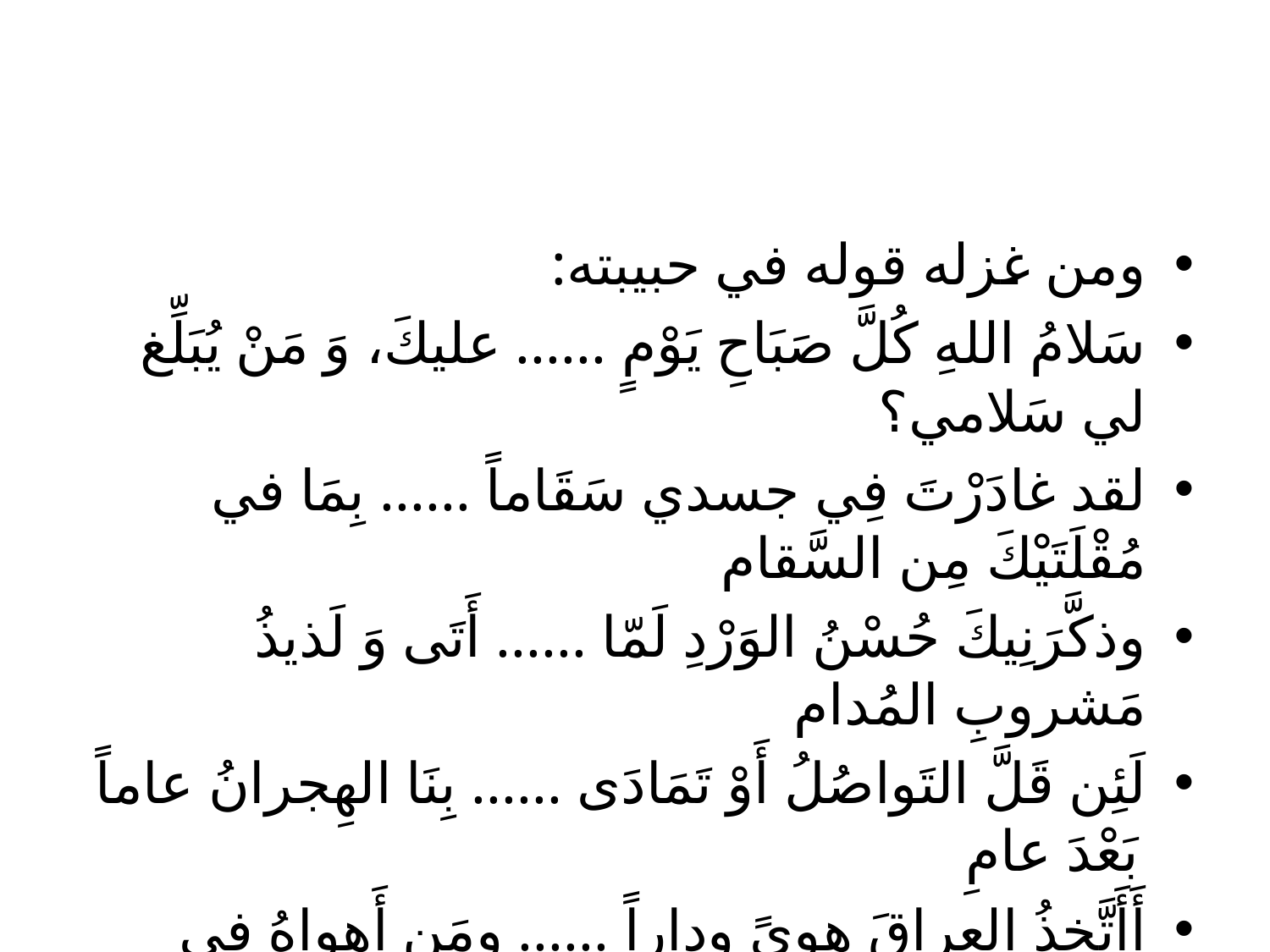

#
ومن غزله قوله في حبيبته:
سَلامُ اللهِ كُلَّ صَبَاحِ يَوْمٍ ...... علیكَ، وَ مَنْ يُبَلِّغ لي سَلامي؟
لقد غادَرْتَ فِي جسدي سَقَاماً ...... بِمَا في مُقْلَتَيْكَ مِن السَّقام
وذكَّرَنِيكَ حُسْنُ الوَرْدِ لَمّا ...... أَتَی وَ لَذيذُ مَشروبِ المُدام
لَئِن قَلَّ التَواصُلُ أَوْ تَمَادَی ...... بِنَا الهِجرانُ عاماً بَعْدَ عامِ
أَأَتَّخِذُ العِراقَ هویً وداراً ...... ومَن أَهواهُ في أَرضِ الشآم؟